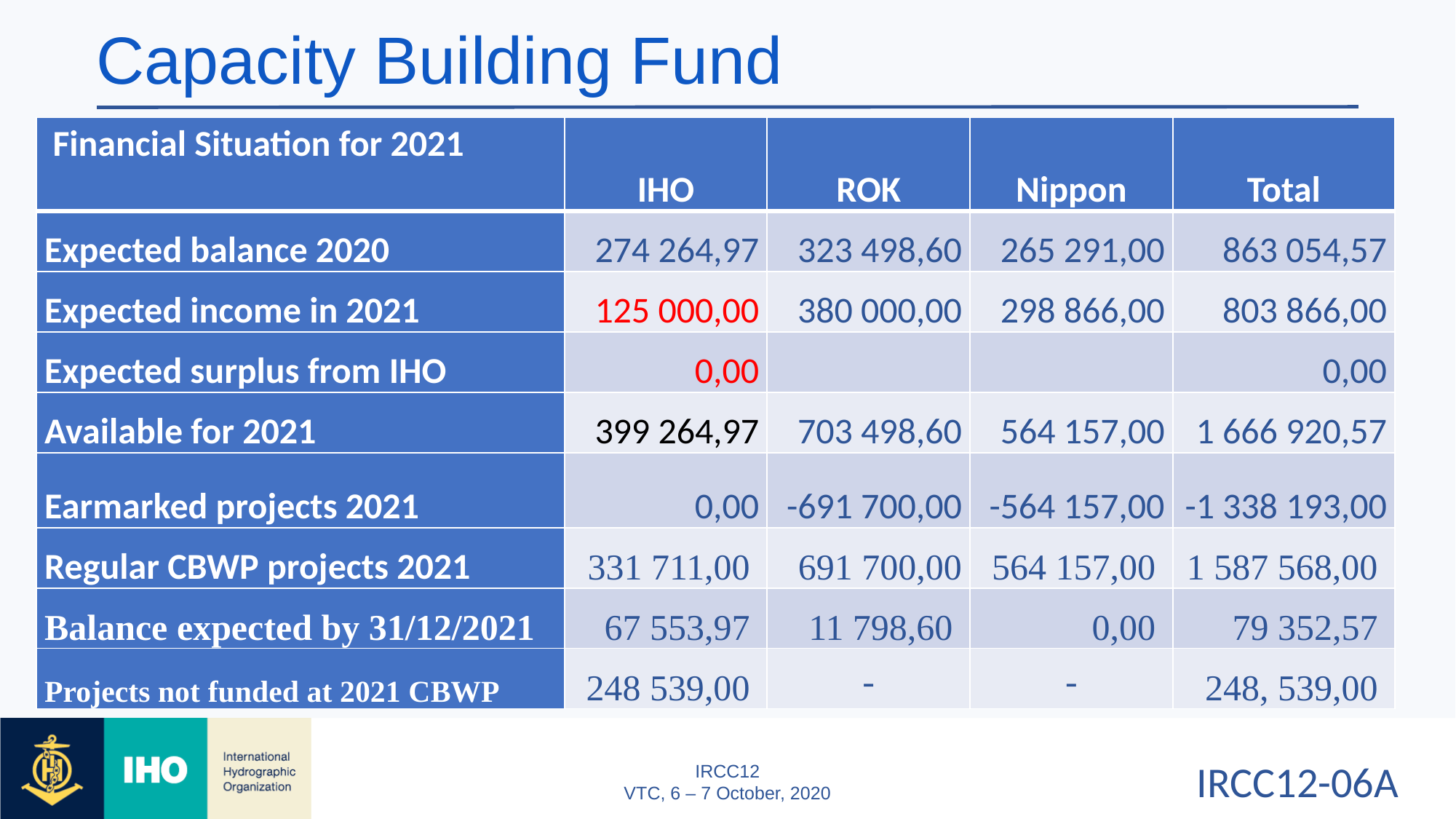

Capacity Building Fund
| Financial Situation for 2021 | IHO | ROK | Nippon | Total |
| --- | --- | --- | --- | --- |
| Expected balance 2020 | 274 264,97 | 323 498,60 | 265 291,00 | 863 054,57 |
| Expected income in 2021 | 125 000,00 | 380 000,00 | 298 866,00 | 803 866,00 |
| Expected surplus from IHO | 0,00 |  |  | 0,00 |
| Available for 2021 | 399 264,97 | 703 498,60 | 564 157,00 | 1 666 920,57 |
| Earmarked projects 2021 | 0,00 | -691 700,00 | -564 157,00 | -1 338 193,00 |
| Regular CBWP projects 2021 | 331 711,00 | 691 700,00 | 564 157,00 | 1 587 568,00 |
| Balance expected by 31/12/2021 | 67 553,97 | 11 798,60 | 0,00 | 79 352,57 |
| Projects not funded at 2021 CBWP | 248 539,00 | - | - | 248, 539,00 |